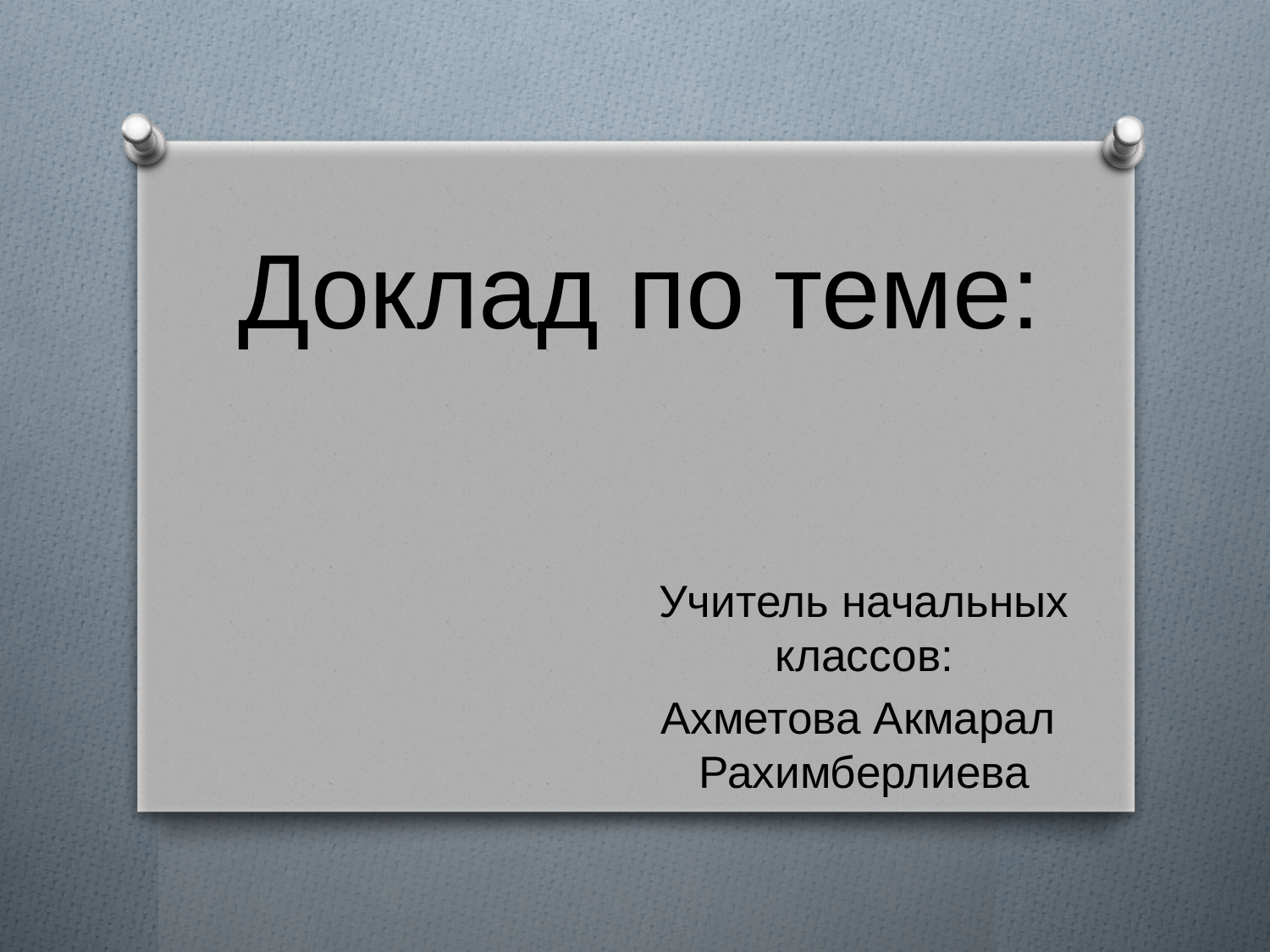

# Доклад по теме:
Учитель начальных классов:
Ахметова Акмарал  Рахимберлиева